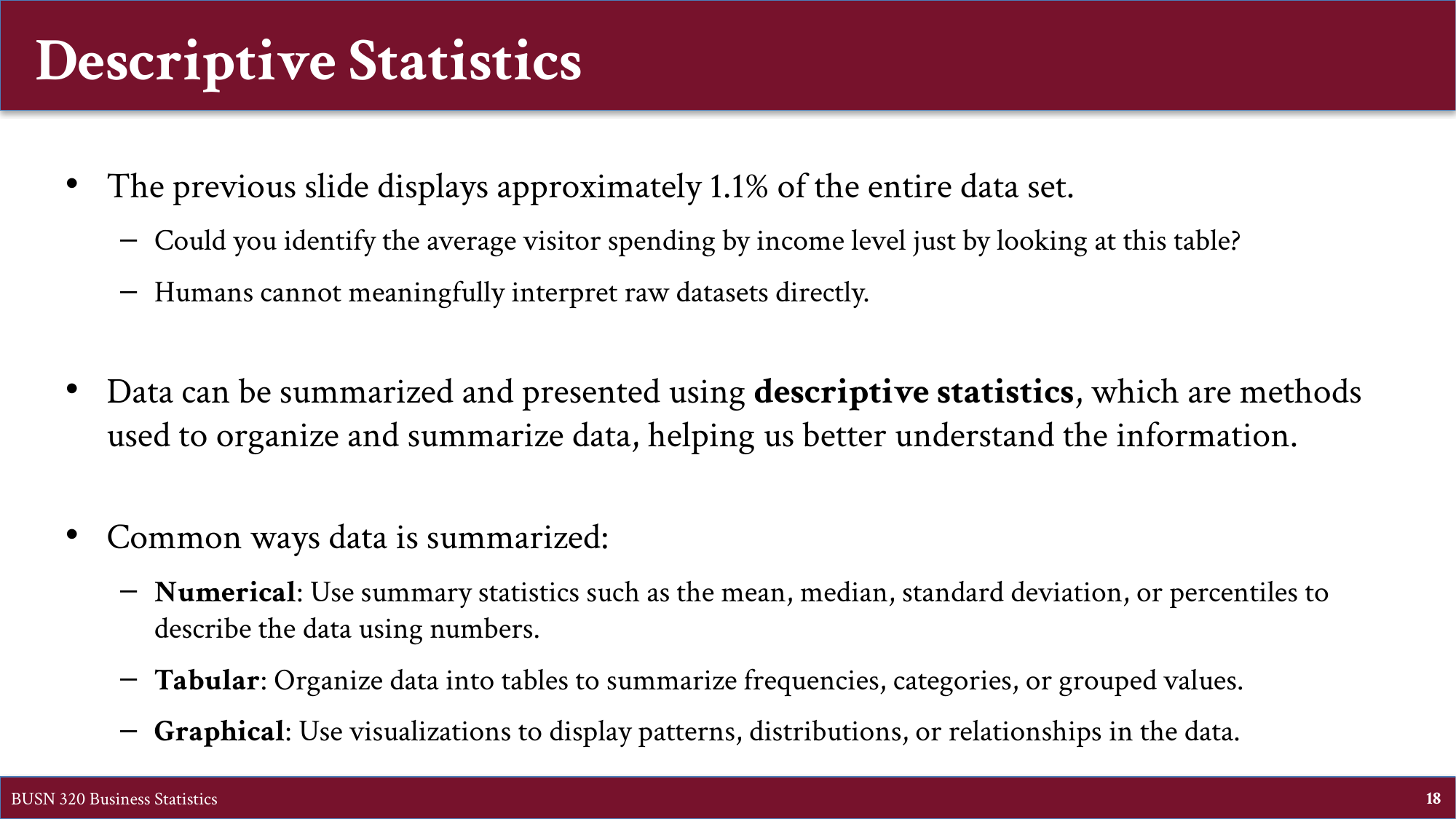

# Descriptive Statistics
The previous slide displays approximately 1.1% of the entire data set.
Could you identify the average visitor spending by income level just by looking at this table?
Humans cannot meaningfully interpret raw datasets directly.

Data can be summarized and presented using descriptive statistics, which are methods used to organize and summarize data, helping us better understand the information.

Common ways data is summarized:
Numerical: Use summary statistics such as the mean, median, standard deviation, or percentiles to describe the data using numbers.
Tabular: Organize data into tables to summarize frequencies, categories, or grouped values.
Graphical: Use visualizations to display patterns, distributions, or relationships in the data.

BUSN 320 Business Statistics
18